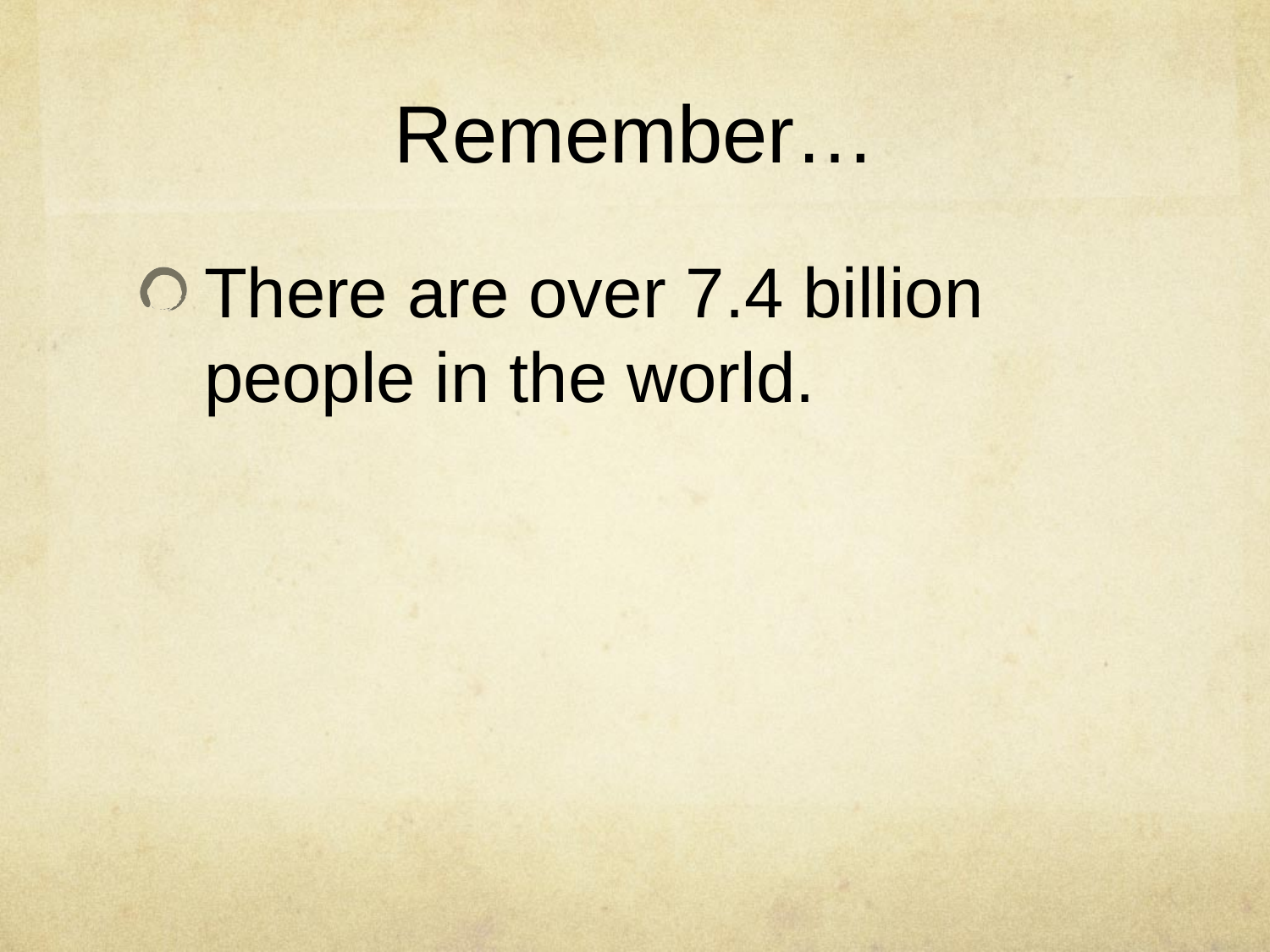

# Remember…
There are over 7.4 billion people in the world.